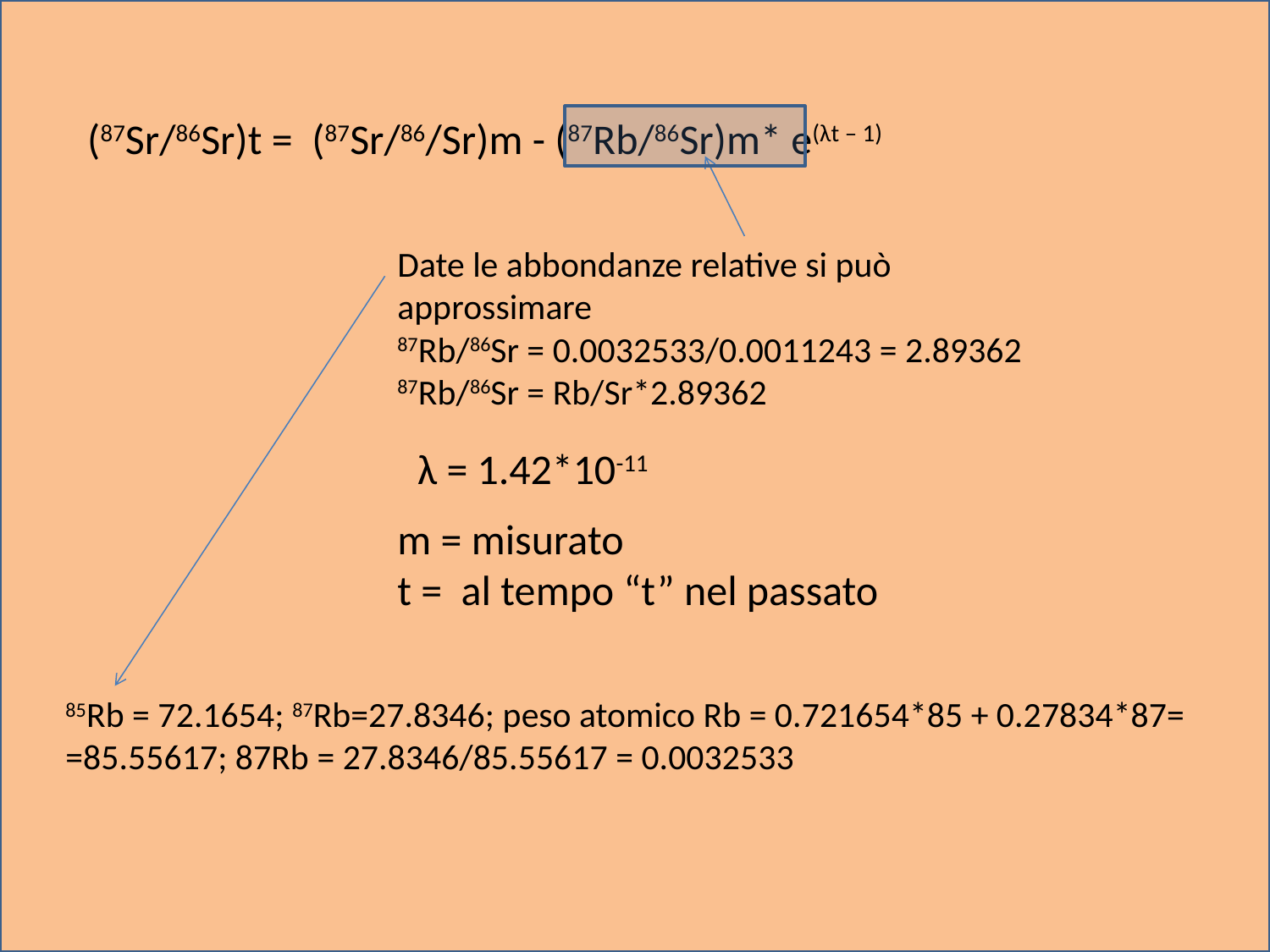

(87Sr/86Sr)t =  (87Sr/86/Sr)m - (87Rb/86Sr)m* e(λt – 1)

Date le abbondanze relative si può approssimare
87Rb/86Sr = 0.0032533/0.0011243 = 2.89362
87Rb/86Sr = Rb/Sr*2.89362
λ = 1.42*10-11
m = misurato
t =  al tempo “t” nel passato
85Rb = 72.1654; 87Rb=27.8346; peso atomico Rb = 0.721654*85 + 0.27834*87=
=85.55617; 87Rb = 27.8346/85.55617 = 0.0032533